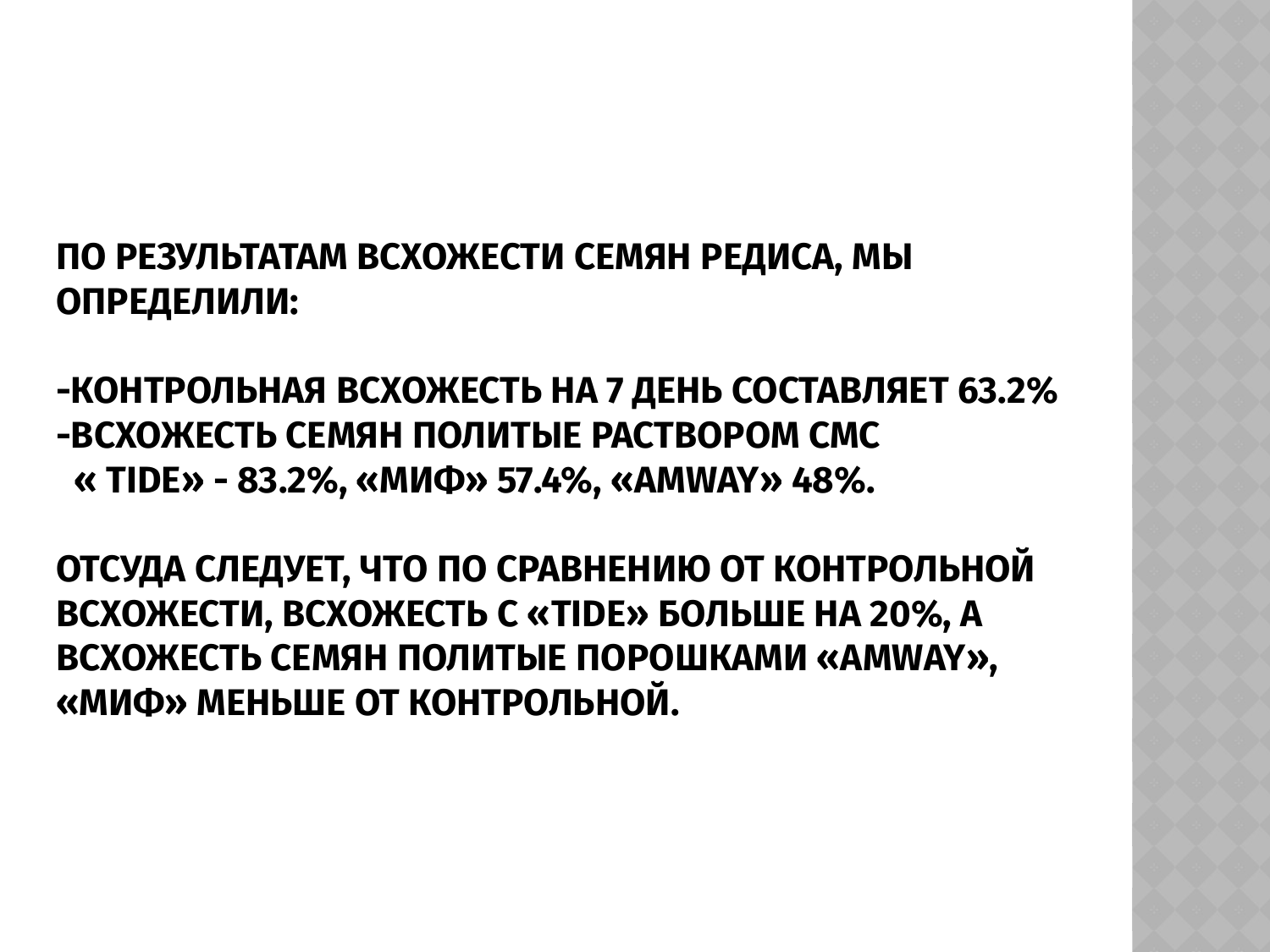

# По результатам всхожести семян редиса, мы определили: -контрольная всхожесть на 7 день составляет 63.2% -всхожесть семян политые раствором СМС « Tide» - 83.2%, «Миф» 57.4%, «Аmway» 48%. Отсуда следует, что по сравнению от контрольной всхожести, всхожесть с «Tide» больше на 20%, а всхожесть семян политые порошками «Аmway», «Миф» меньше от контрольной.